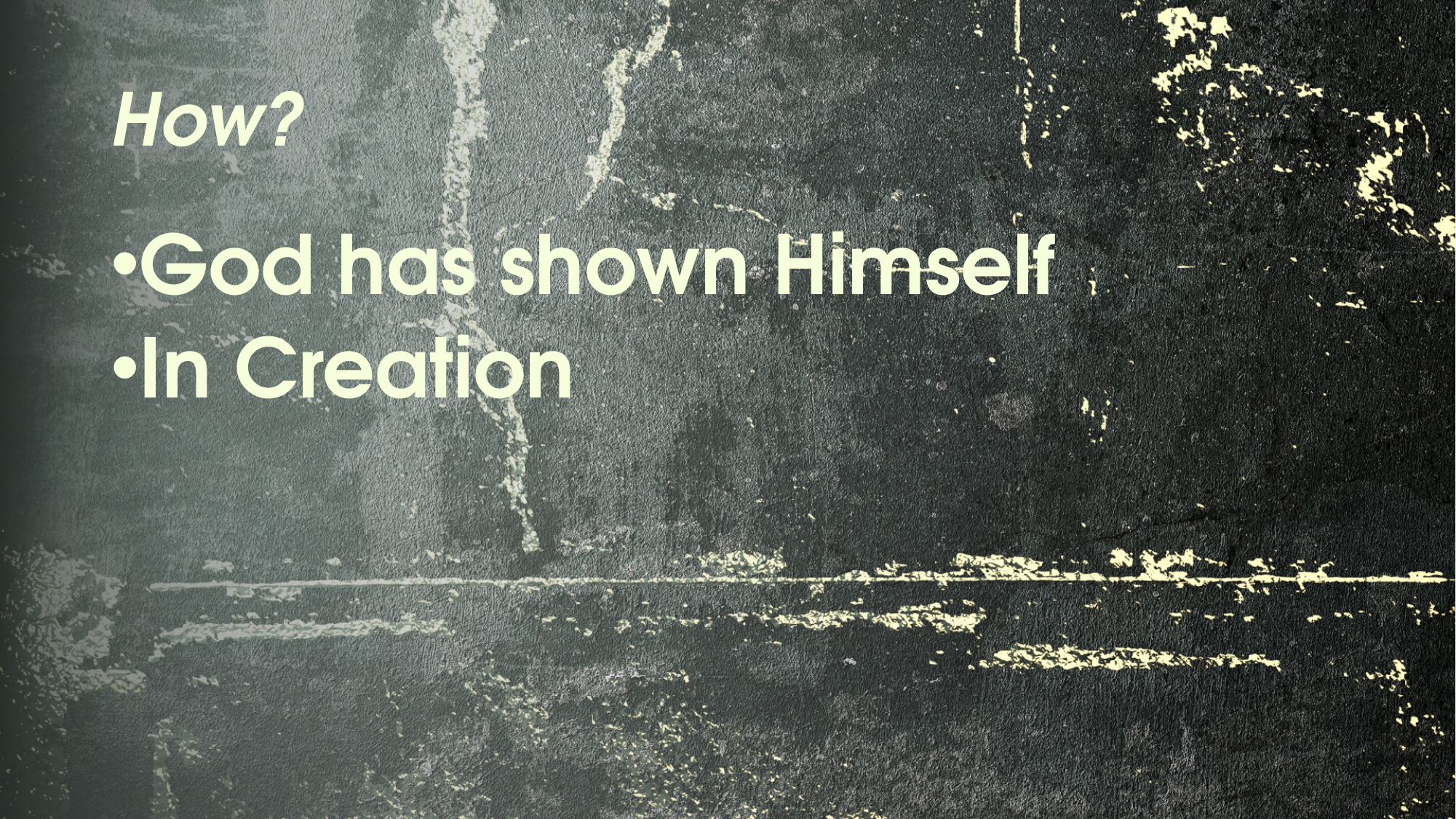

# How?
God has shown Himself
In Creation